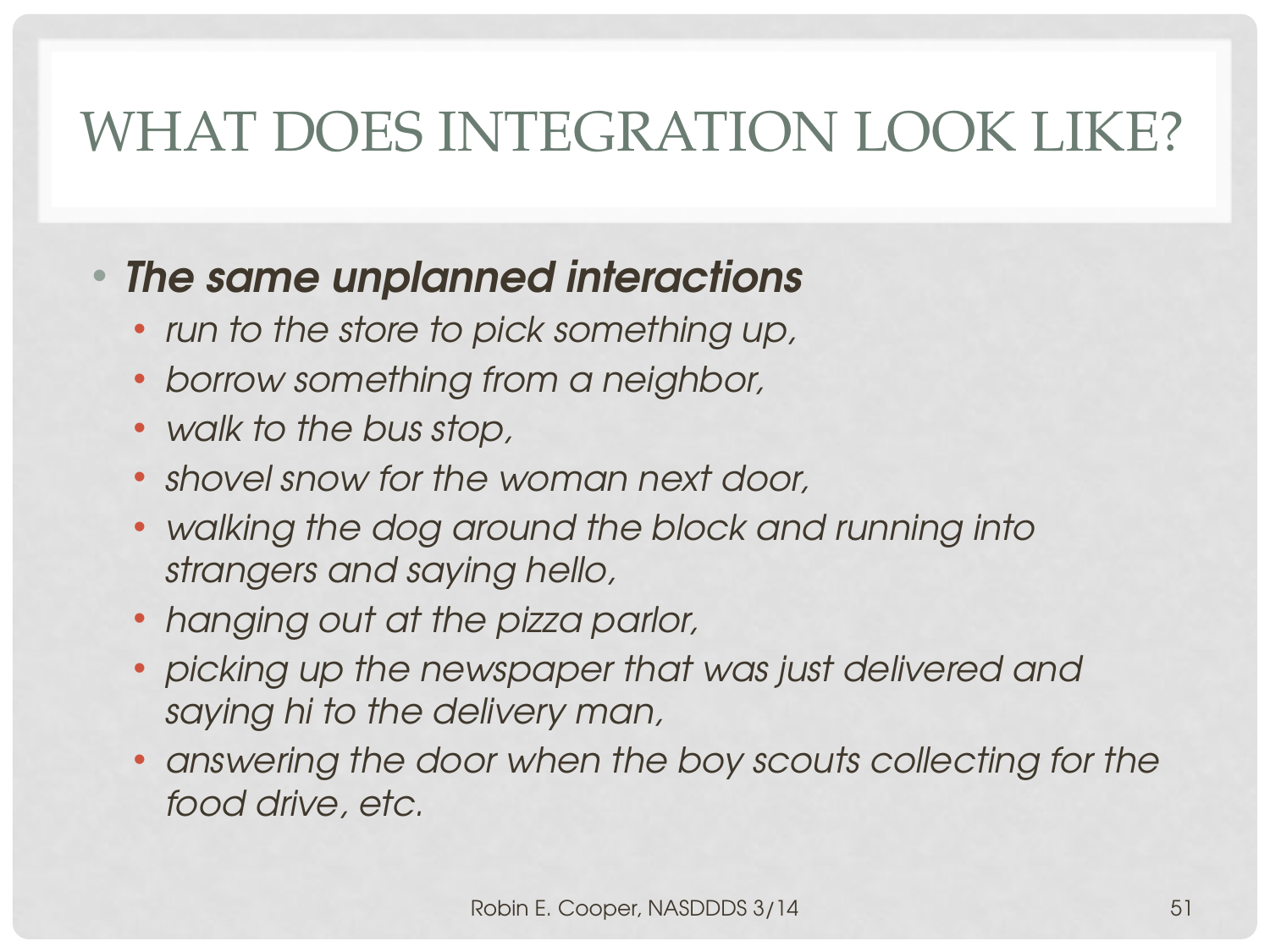

# What does integration look like?
The same unplanned interactions
run to the store to pick something up,
borrow something from a neighbor,
walk to the bus stop,
shovel snow for the woman next door,
walking the dog around the block and running into strangers and saying hello,
hanging out at the pizza parlor,
picking up the newspaper that was just delivered and saying hi to the delivery man,
answering the door when the boy scouts collecting for the food drive, etc.

Robin E. Cooper, NASDDDS 3/14
51